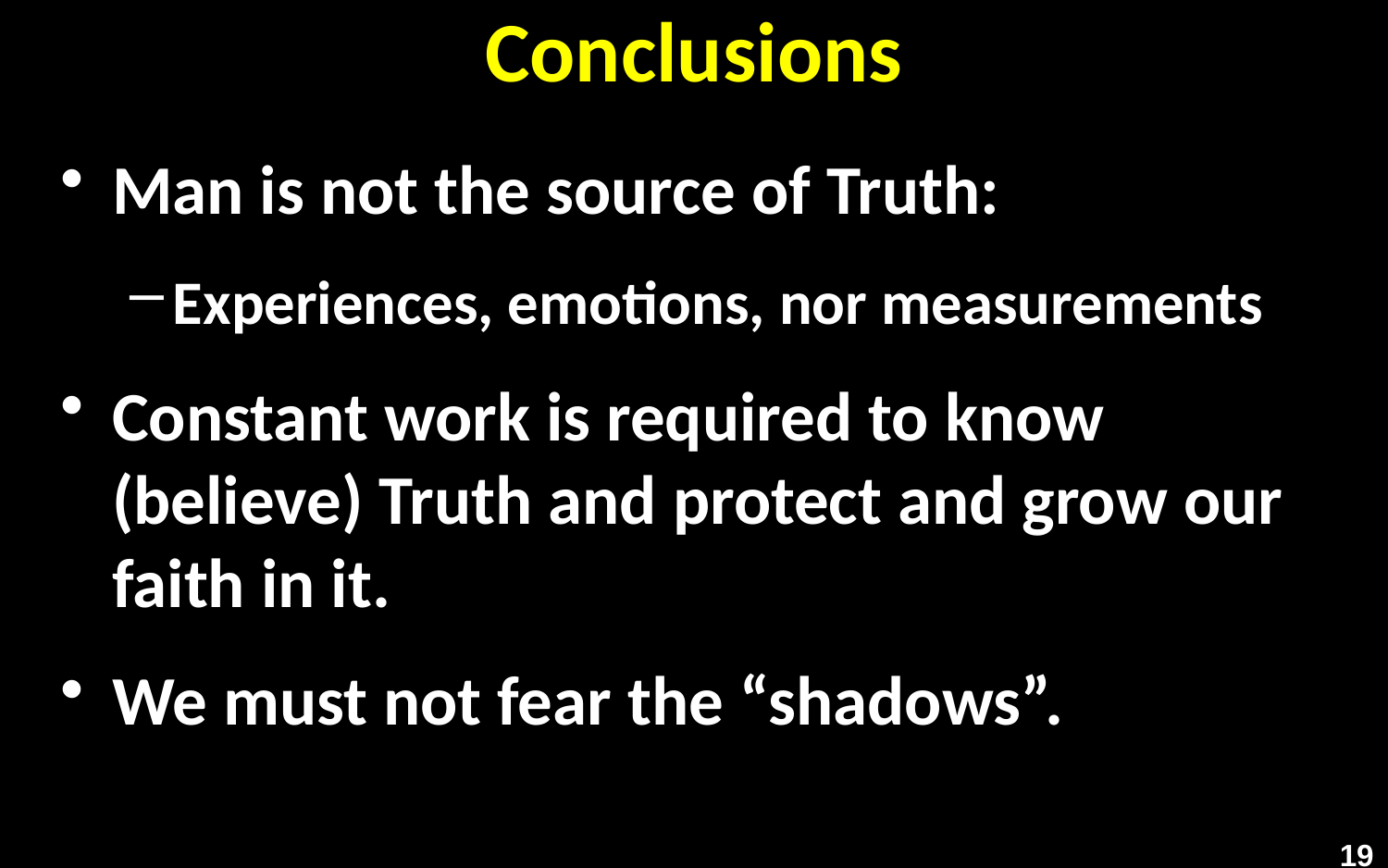

# Conclusions
Man is not the source of Truth:
Experiences, emotions, nor measurements
Constant work is required to know (believe) Truth and protect and grow our faith in it.
We must not fear the “shadows”.
19